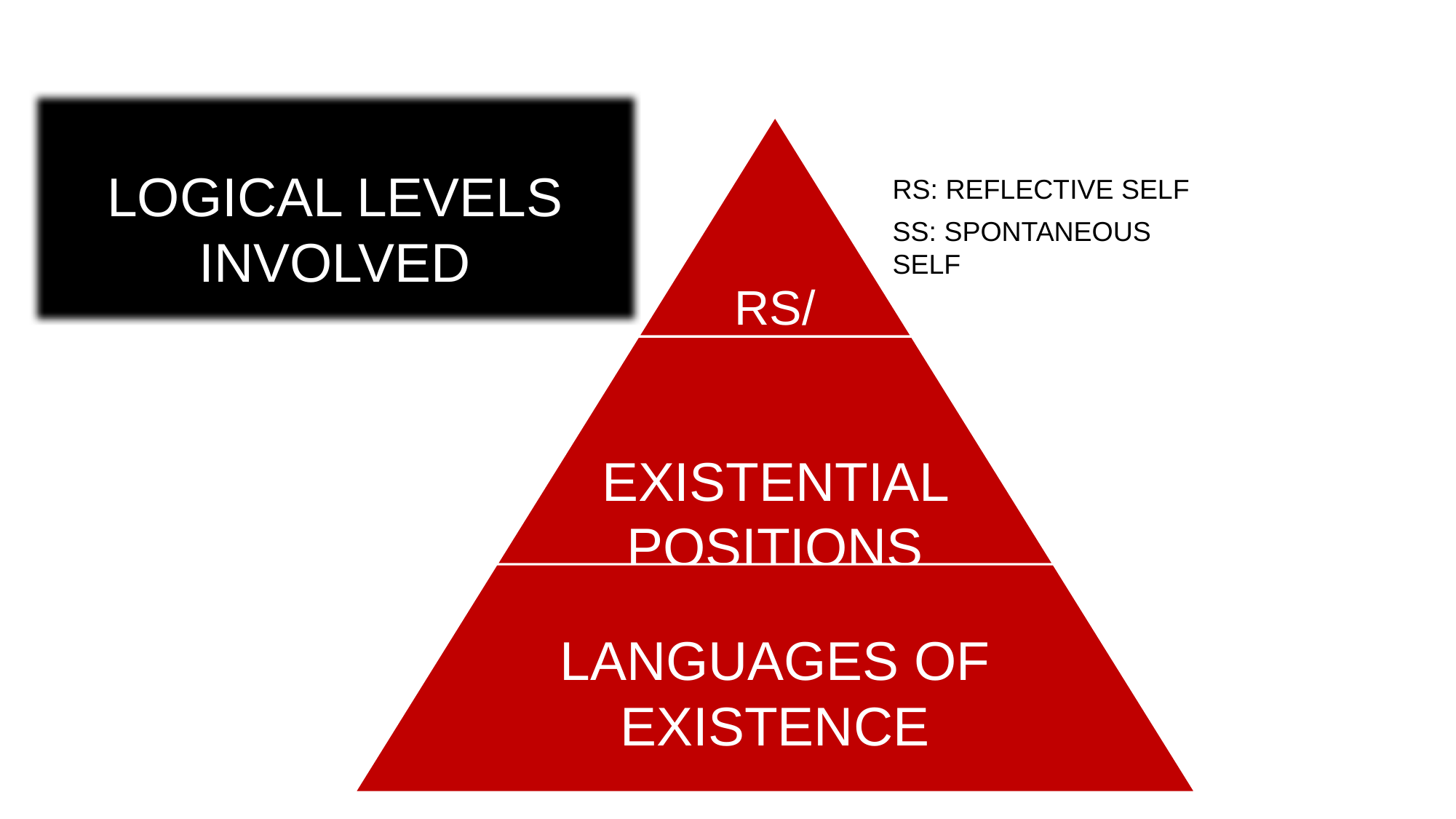

LOGICAL LEVELS INVOLVED

RS/SS

EXISTENTIAL POSITIONS
LANGUAGES OF EXISTENCE
RS: REFLECTIVE SELF
SS: SPONTANEOUS SELF